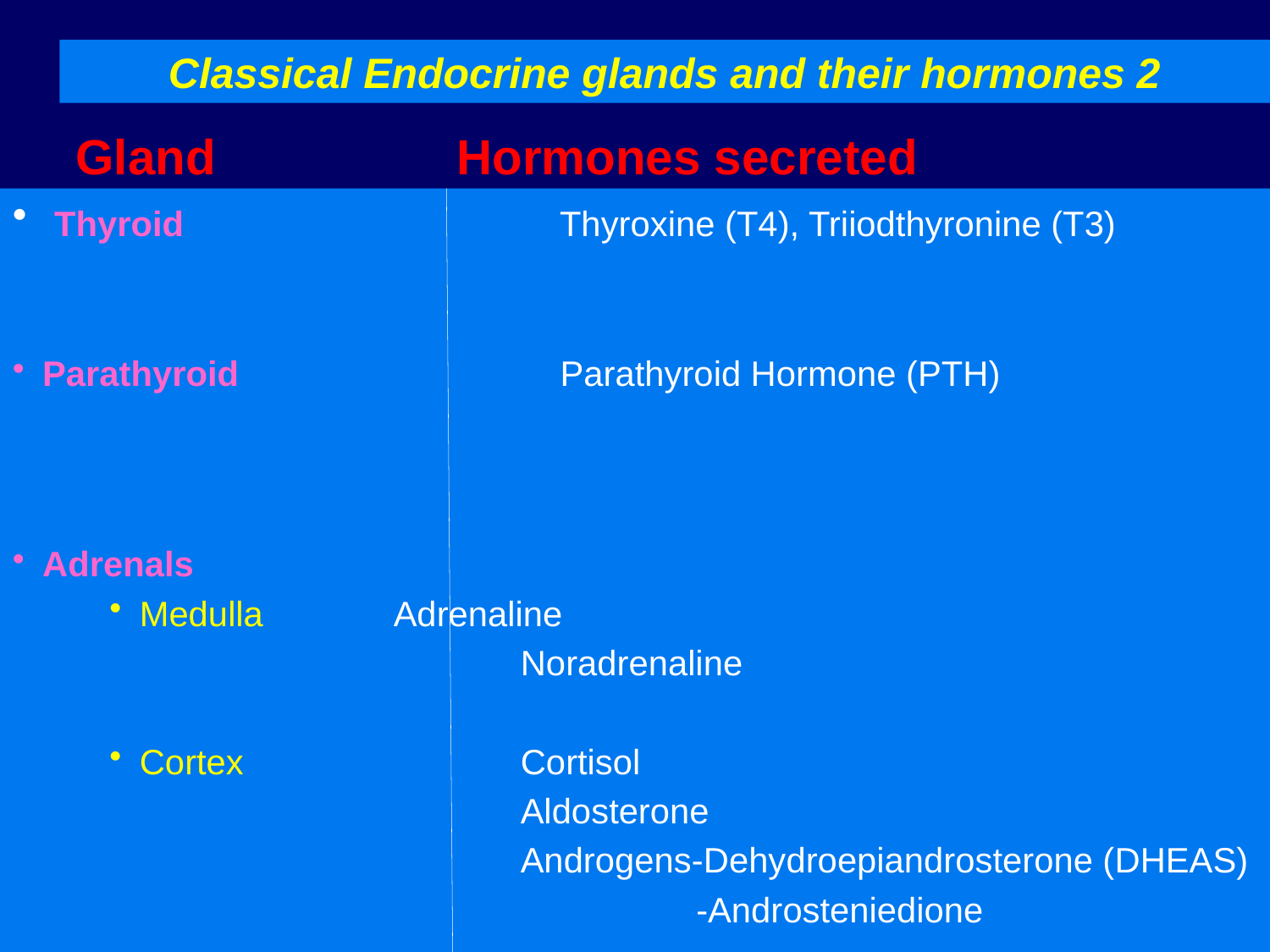

Classical Endocrine glands and their hormones 2
Gland		Hormones secreted
 Thyroid			 Thyroxine (T4), Triiodthyronine (T3)

Parathyroid 		 	 Parathyroid Hormone (PTH)

Adrenals
Medulla		Adrenaline
Noradrenaline

Cortex			Cortisol
Aldosterone
Androgens-Dehydroepiandrosterone (DHEAS)
 	     -Androsteniedione